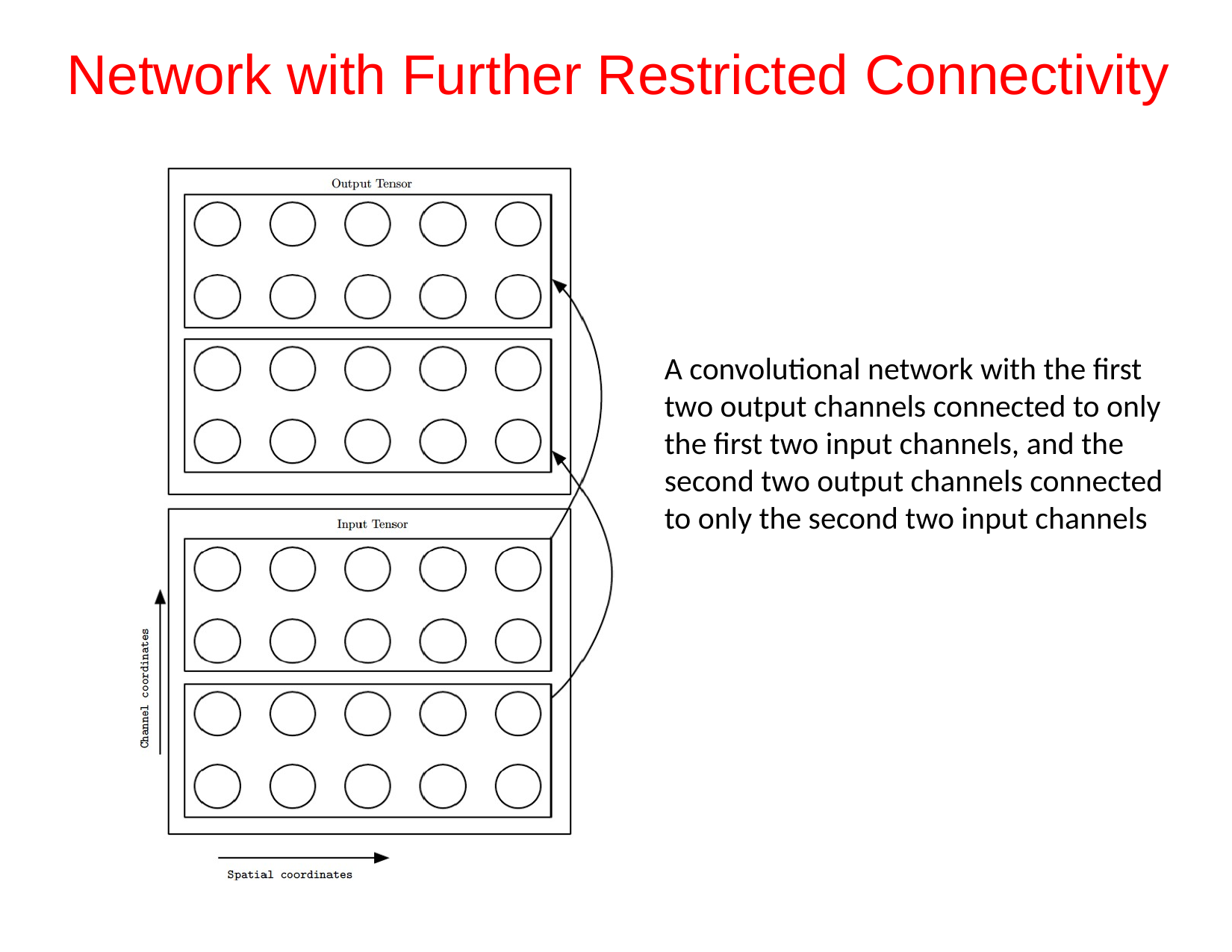

# Network with Further Restricted Connectivity

A convolutional network with the first two output channels connected to only the first two input channels, and the second two output channels connected to only the second two input channels